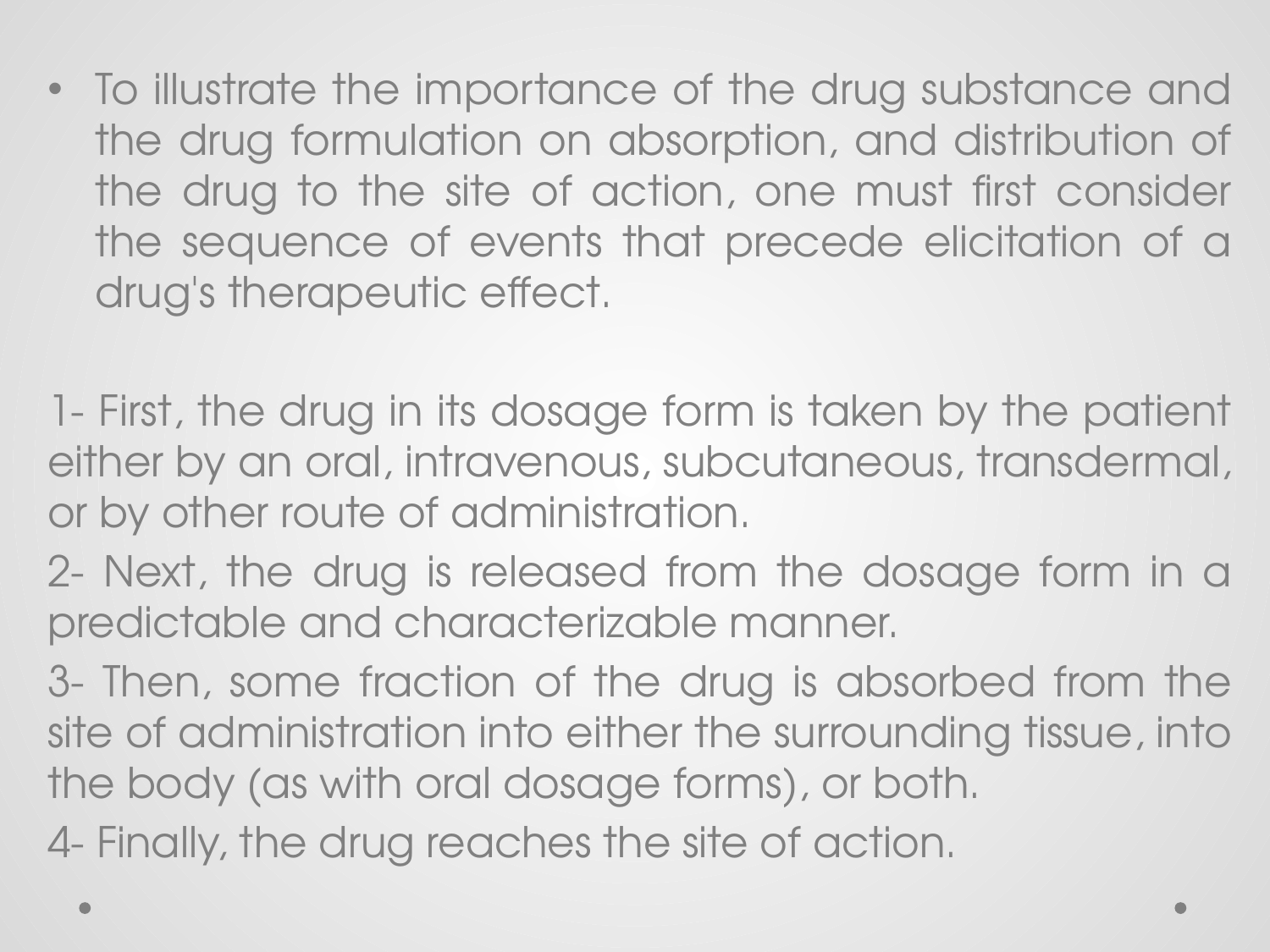

To illustrate the importance of the drug substance and the drug formulation on absorption, and distribution of the drug to the site of action, one must first consider the sequence of events that precede elicitation of a drug's therapeutic effect.

1- First, the drug in its dosage form is taken by the patient either by an oral, intravenous, subcutaneous, transdermal, or by other route of administration.
2- Next, the drug is released from the dosage form in a predictable and characterizable manner.
3- Then, some fraction of the drug is absorbed from the site of administration into either the surrounding tissue, into the body (as with oral dosage forms), or both.
4- Finally, the drug reaches the site of action.